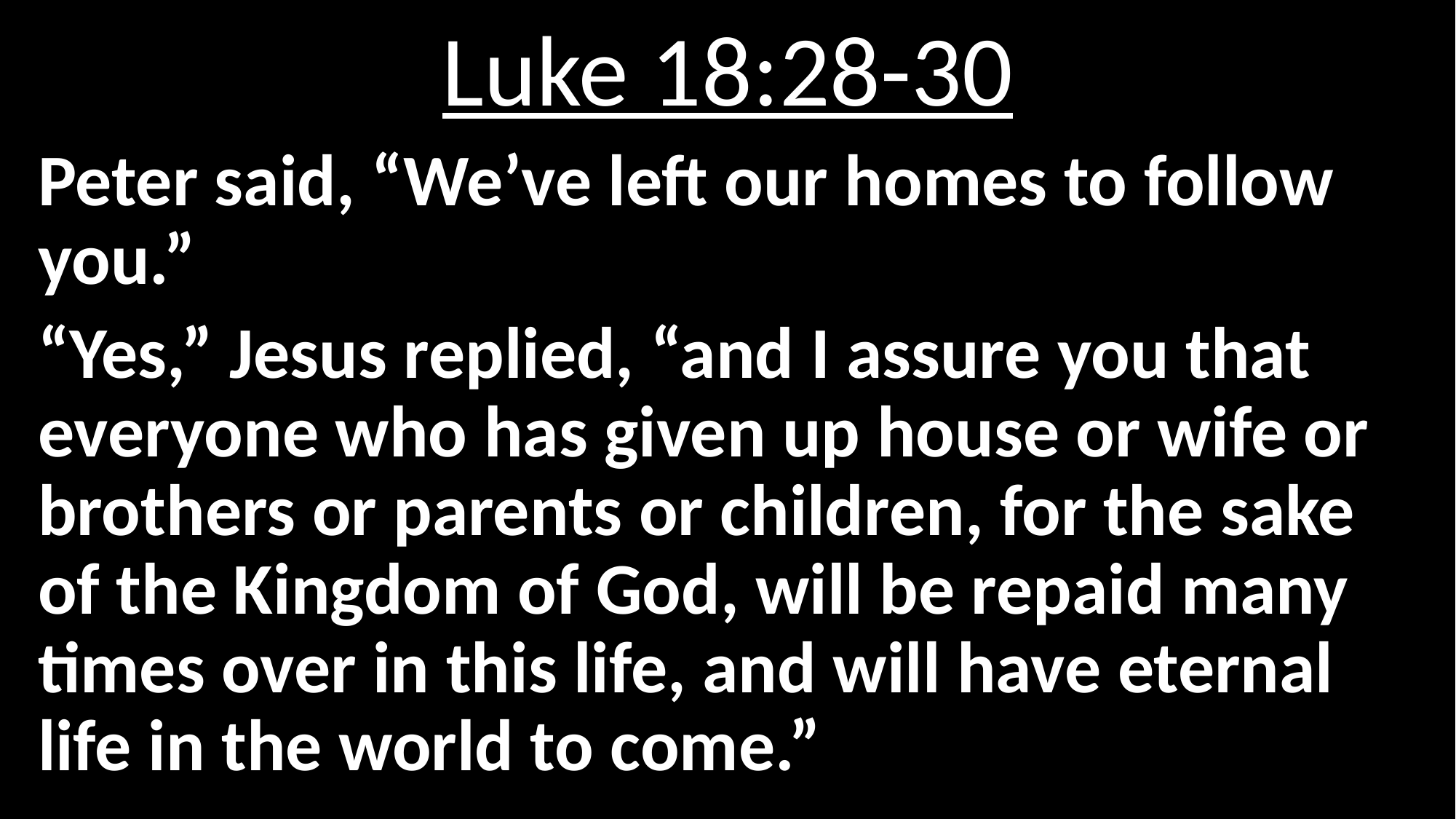

# Luke 18:28-30
Peter said, “We’ve left our homes to follow you.”
“Yes,” Jesus replied, “and I assure you that everyone who has given up house or wife or brothers or parents or children, for the sake of the Kingdom of God, will be repaid many times over in this life, and will have eternal life in the world to come.”